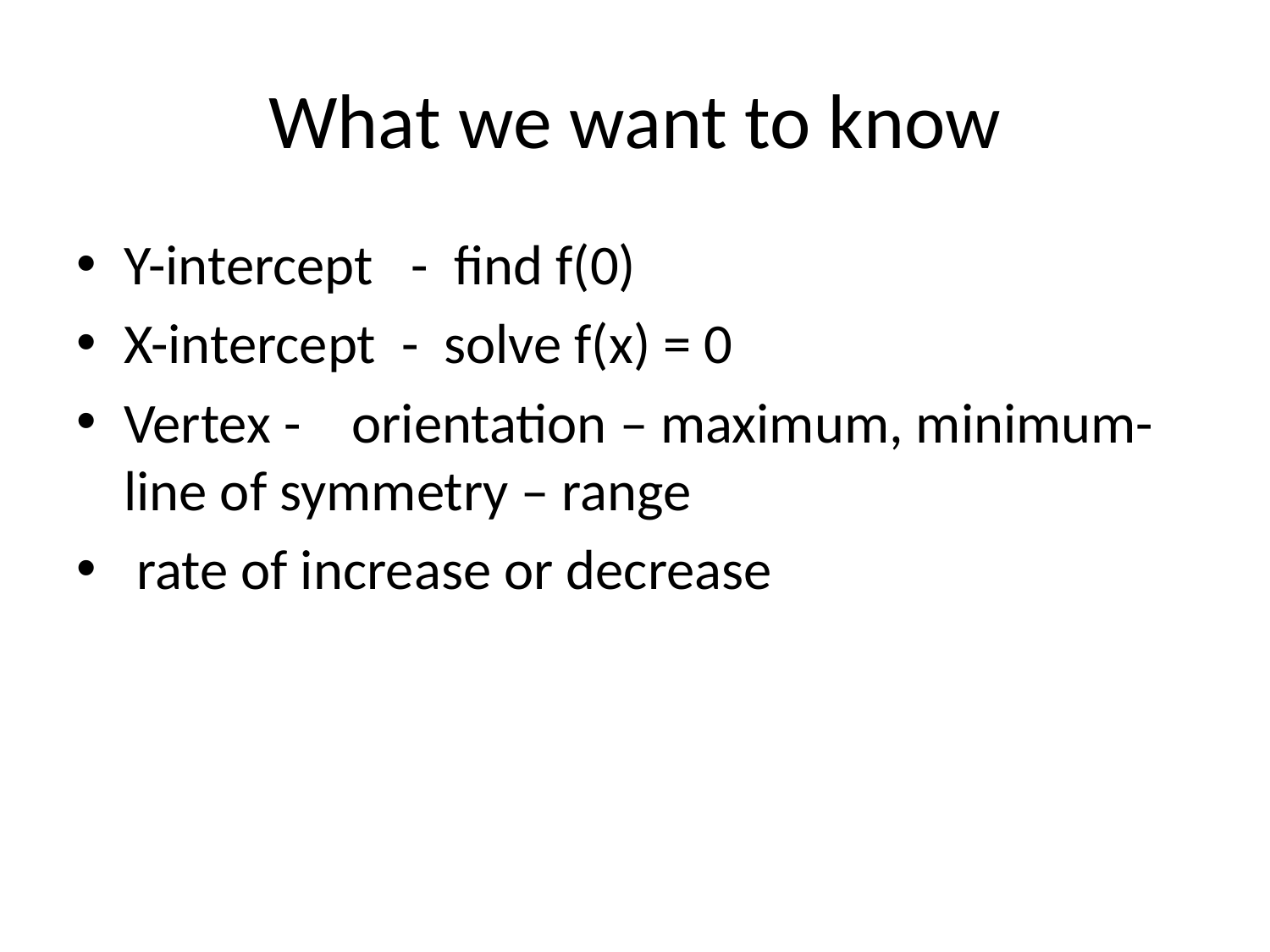

# What we want to know
Y-intercept   -  find f(0)
X-intercept  -  solve f(x) = 0
Vertex -    orientation – maximum, minimum- line of symmetry – range
 rate of increase or decrease